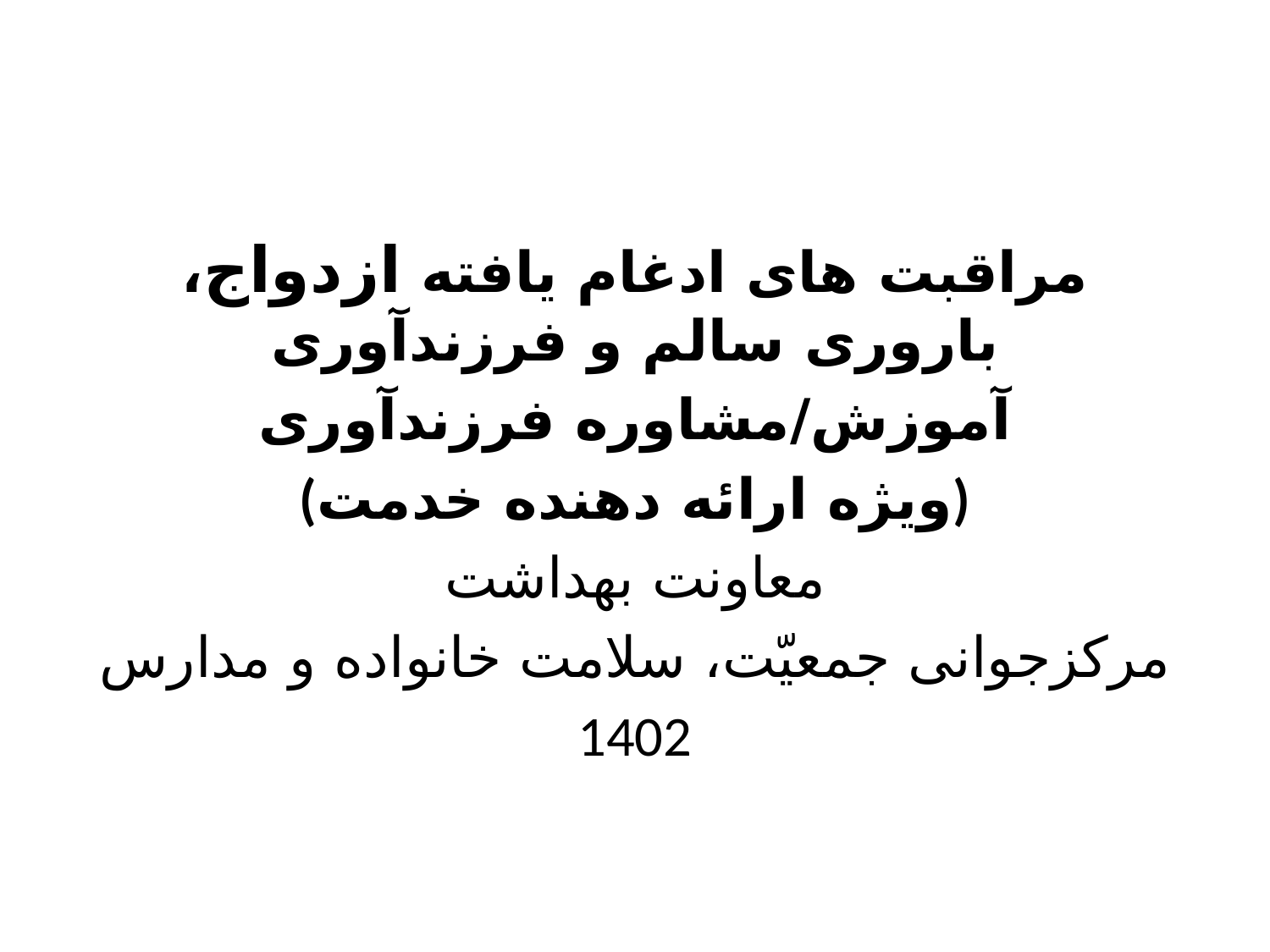

مراقبت های ادغام یافته ازدواج، باروری سالم و فرزندآوری
آموزش/مشاوره فرزندآوری
(ویژه ارائه دهنده خدمت)
معاونت بهداشت
مرکزجوانی جمعیّت، سلامت خانواده و مدارس
1402